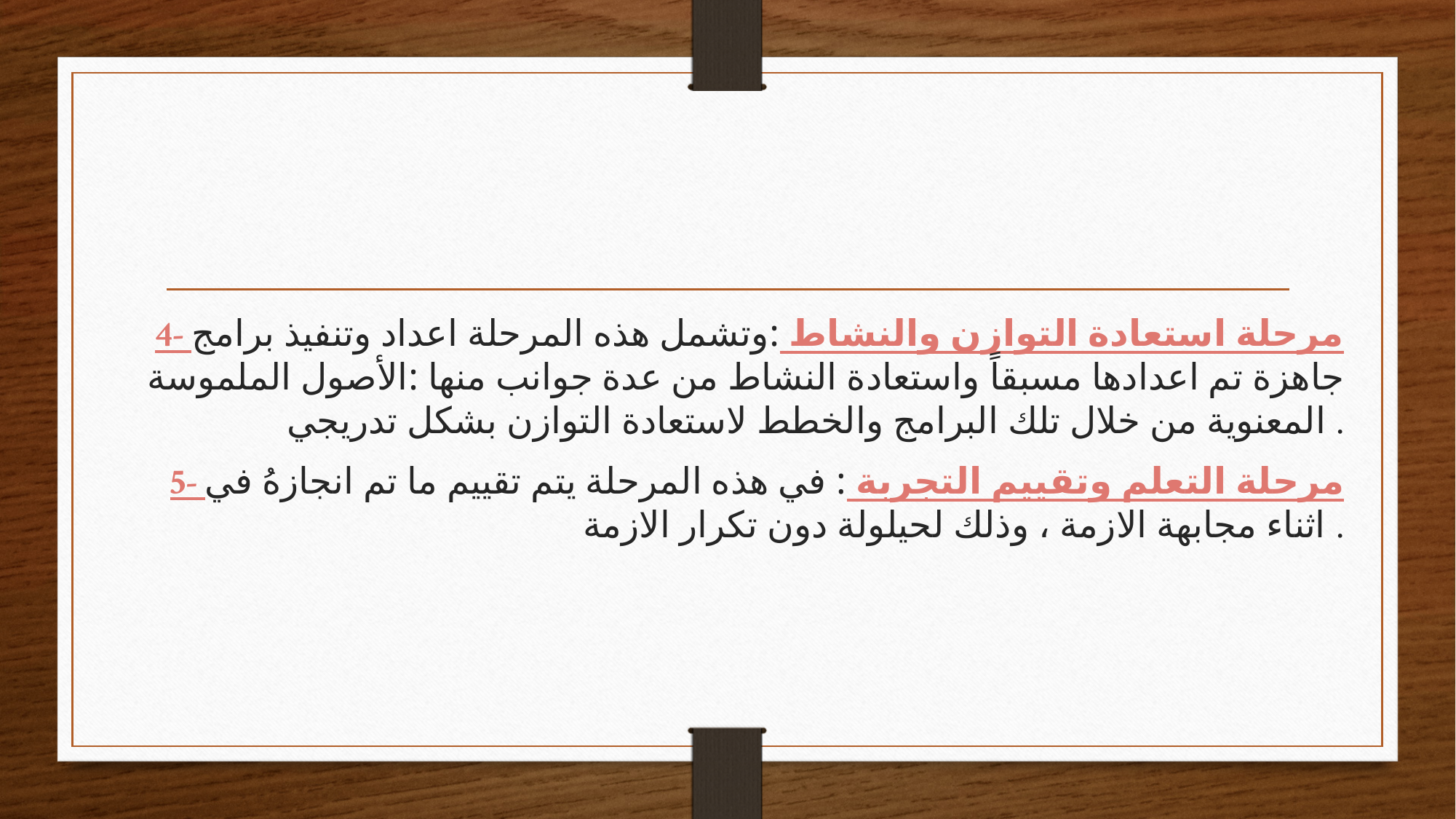

4- مرحلة استعادة التوازن والنشاط :وتشمل هذه المرحلة اعداد وتنفيذ برامج جاهزة تم اعدادها مسبقاً واستعادة النشاط من عدة جوانب منها :الأصول الملموسة المعنوية من خلال تلك البرامج والخطط لاستعادة التوازن بشكل تدريجي .
5- مرحلة التعلم وتقييم التجربة : في هذه المرحلة يتم تقييم ما تم انجازهُ في اثناء مجابهة الازمة ، وذلك لحيلولة دون تكرار الازمة .